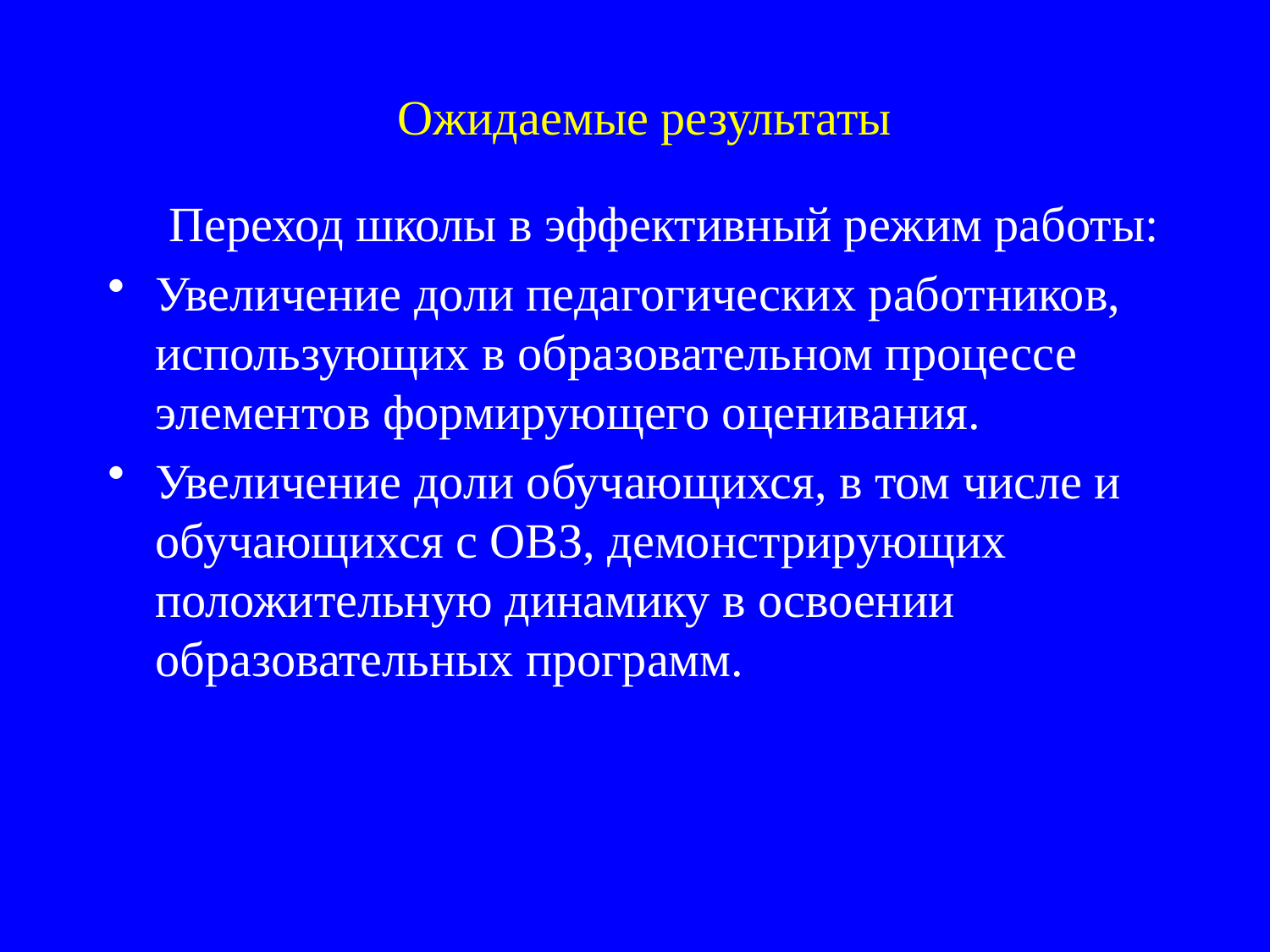

# Ожидаемые результаты
     Переход школы в эффективный режим работы:
Увеличение доли педагогических работников, использующих в образовательном процессе элементов формирующего оценивания.
Увеличение доли обучающихся, в том числе и обучающихся с ОВЗ, демонстрирующих положительную динамику в освоении образовательных программ.